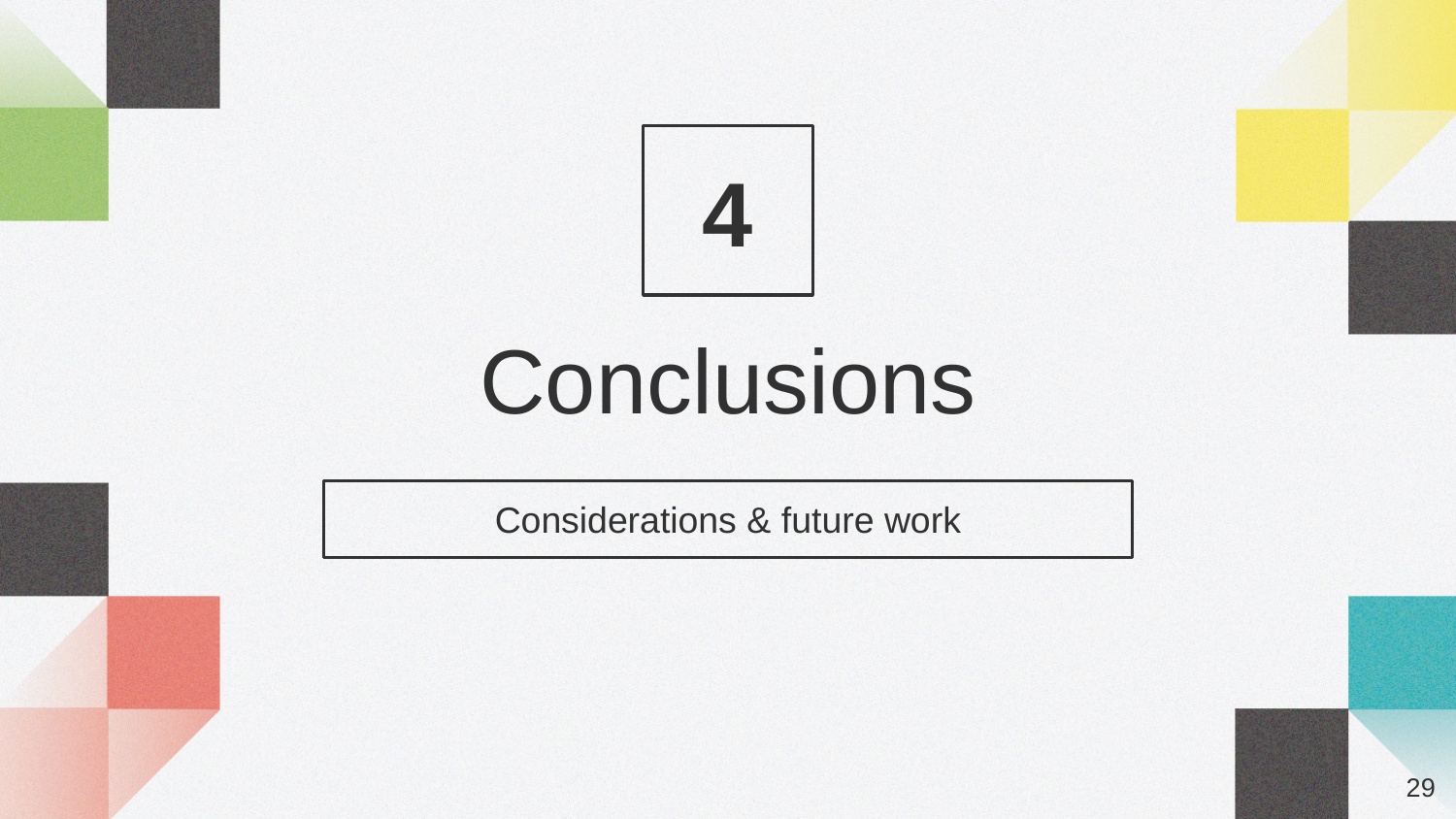

4
# Conclusions
Considerations & future work
29